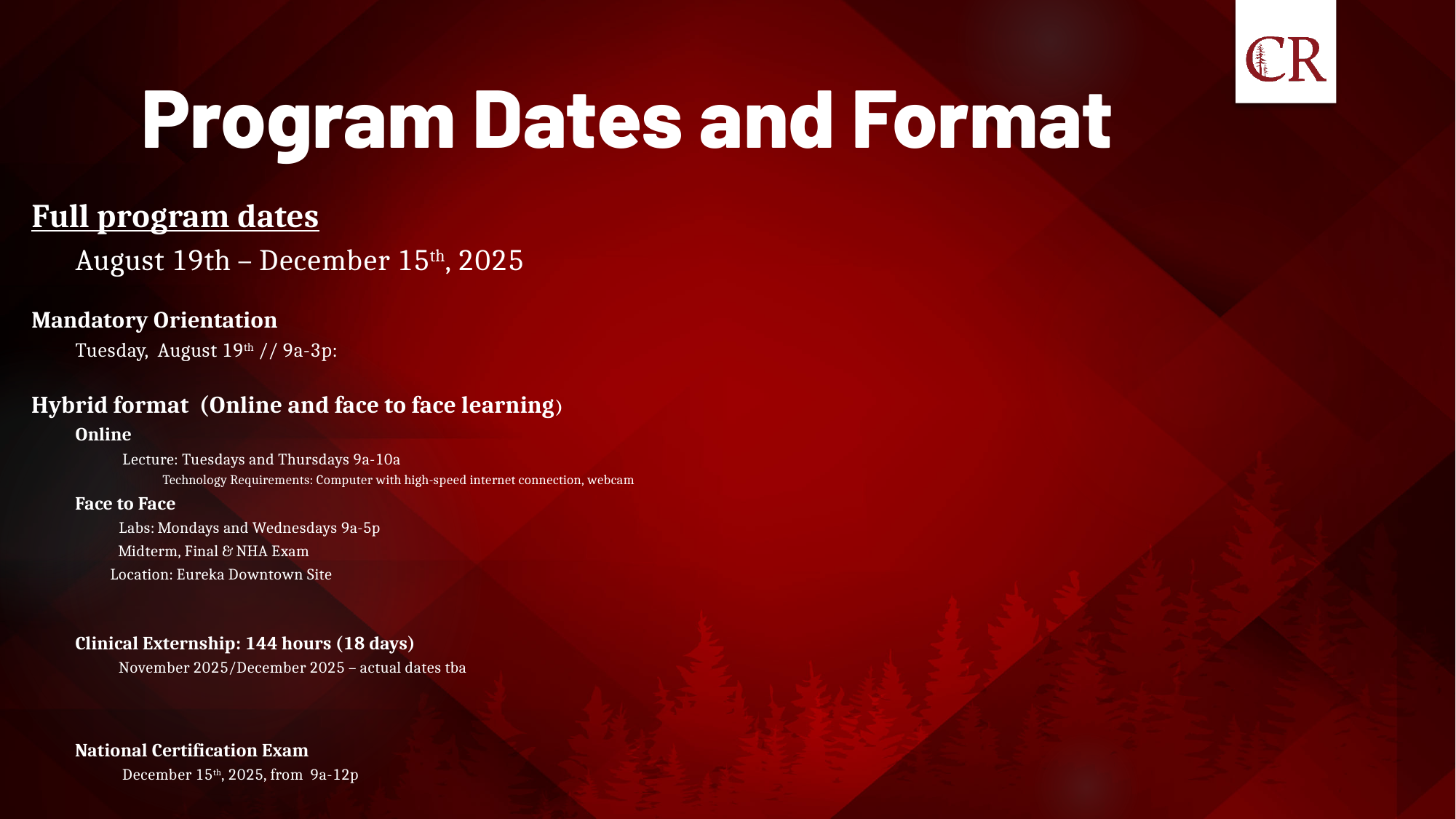

# Program Dates and Format
Full program dates
August 19th – December 15th, 2025

Mandatory Orientation
Tuesday,  August 19th // 9a-3p:

Hybrid format  (Online and face to face learning)
Online
 Lecture: Tuesdays and Thursdays 9a-10a
Technology Requirements: Computer with high-speed internet connection, webcam
Face to Face
	Labs: Mondays and Wednesdays 9a-5p
	Midterm, Final & NHA Exam
Location: Eureka Downtown Site

Clinical Externship: 144 hours (18 days)
November 2025/December 2025 – actual dates tba

National Certification Exam
 December 15th, 2025, from  9a-12p